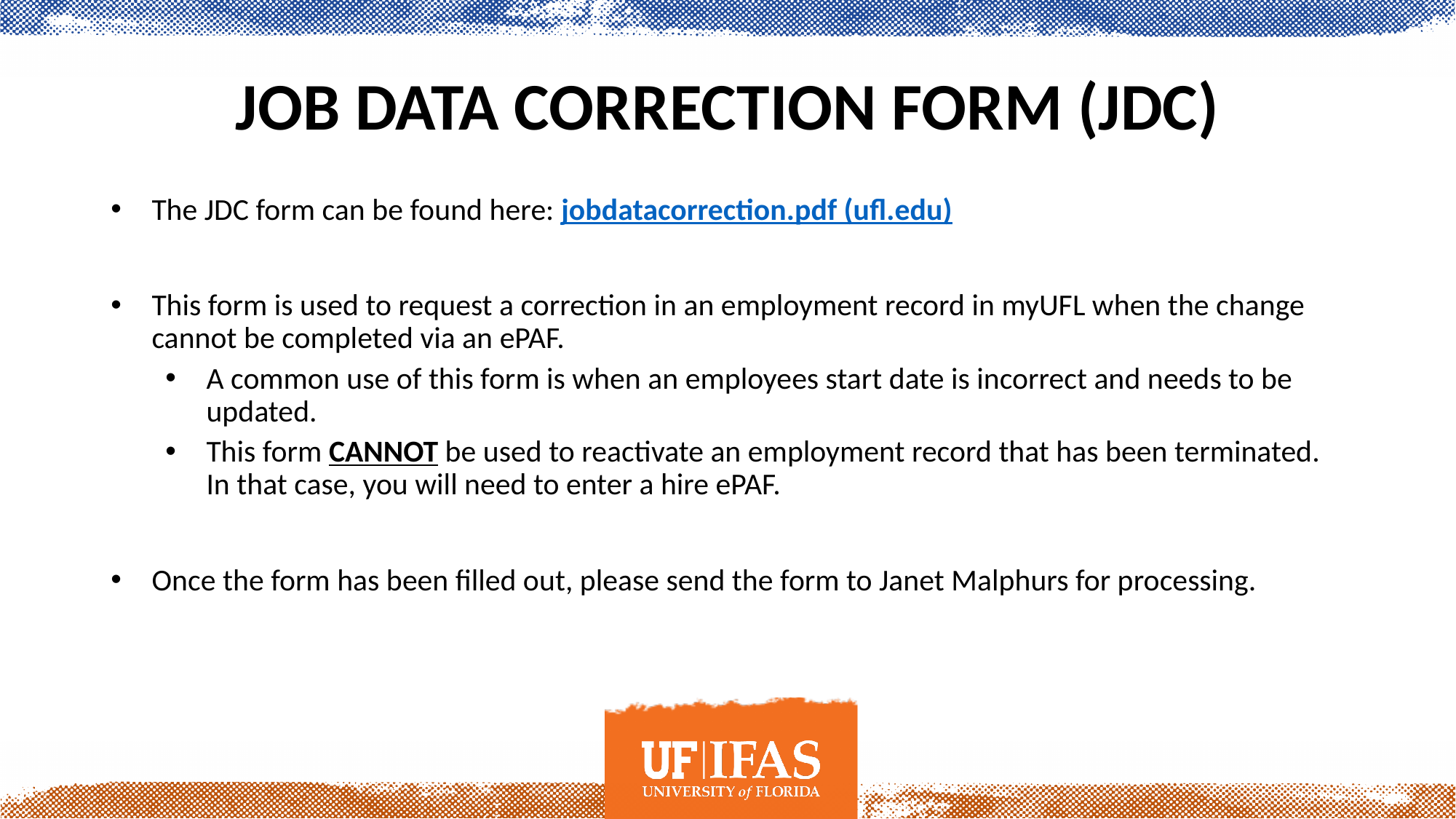

# Job Data correction form (jdc)
The JDC form can be found here: jobdatacorrection.pdf (ufl.edu)

This form is used to request a correction in an employment record in myUFL when the change cannot be completed via an ePAF.
A common use of this form is when an employees start date is incorrect and needs to be updated.
This form CANNOT be used to reactivate an employment record that has been terminated. In that case, you will need to enter a hire ePAF.

Once the form has been filled out, please send the form to Janet Malphurs for processing.